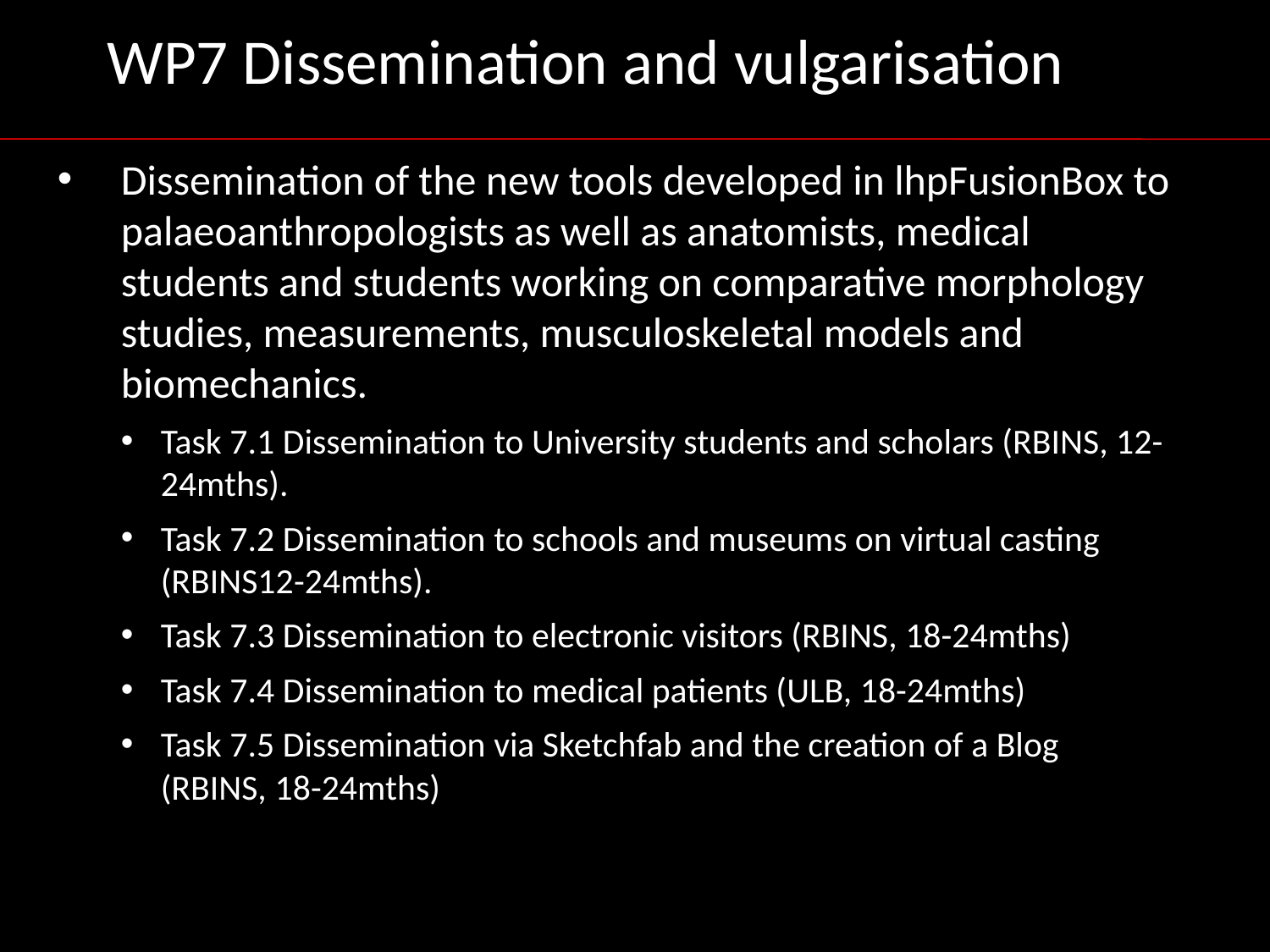

WP7 Dissemination and vulgarisation

Dissemination of the new tools developed in lhpFusionBox to palaeoanthropologists as well as anatomists, medical students and students working on comparative morphology studies, measurements, musculoskeletal models and biomechanics.
Task 7.1 Dissemination to University students and scholars (RBINS, 12-24mths).
Task 7.2 Dissemination to schools and museums on virtual casting (RBINS12-24mths).
Task 7.3 Dissemination to electronic visitors (RBINS, 18-24mths)
Task 7.4 Dissemination to medical patients (ULB, 18-24mths)
Task 7.5 Dissemination via Sketchfab and the creation of a Blog (RBINS, 18-24mths)